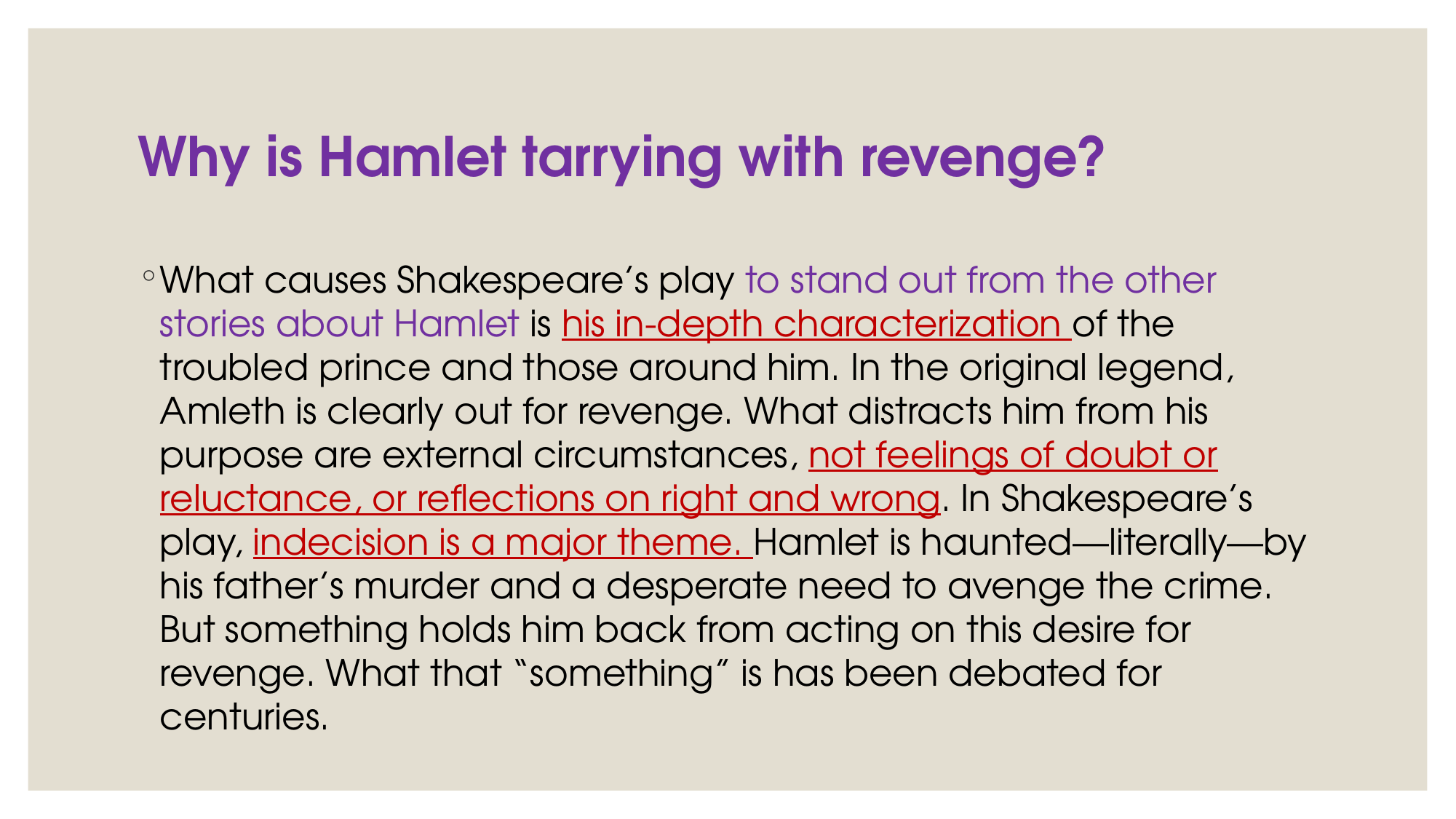

# Why is Hamlet tarrying with revenge?
What causes Shakespeare’s play to stand out from the other stories about Hamlet is his in-depth characterization of the troubled prince and those around him. In the original legend, Amleth is clearly out for revenge. What distracts him from his purpose are external circumstances, not feelings of doubt or reluctance, or reflections on right and wrong. In Shakespeare’s play, indecision is a major theme. Hamlet is haunted—literally—by his father’s murder and a desperate need to avenge the crime. But something holds him back from acting on this desire for revenge. What that “something” is has been debated for centuries.